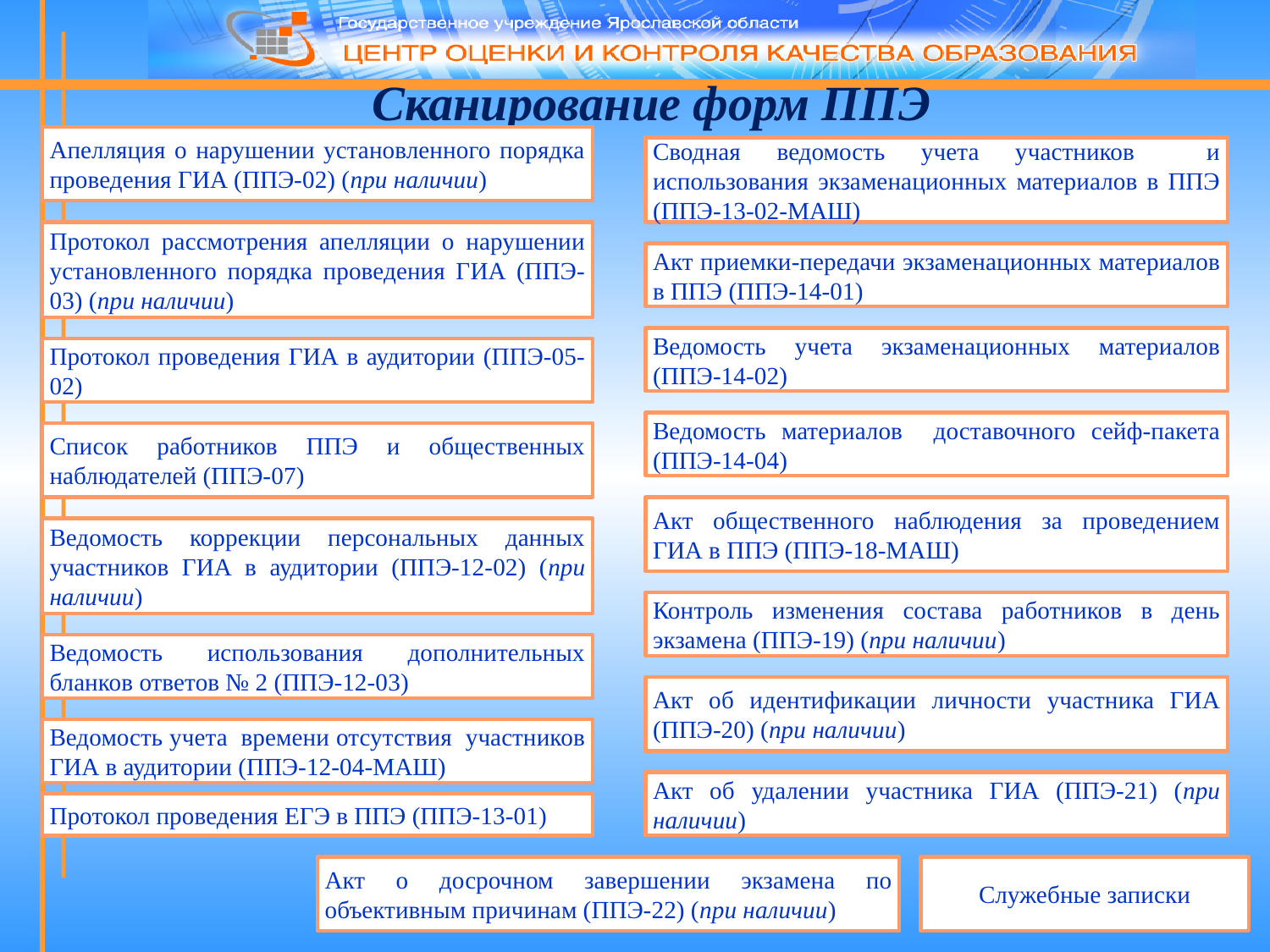

Сканирование форм ППЭ
Апелляция о нарушении установленного порядка проведения ГИА (ППЭ-02) (при наличии)
Сводная ведомость учета участников  и использования экзаменационных материалов в ППЭ (ППЭ-13-02-МАШ)
Протокол рассмотрения апелляции о нарушении установленного порядка проведения ГИА (ППЭ-03) (при наличии)
Акт приемки-передачи экзаменационных материалов в ППЭ (ППЭ-14-01)
Ведомость учета экзаменационных материалов (ППЭ-14-02)
Протокол проведения ГИА в аудитории (ППЭ-05-02)
Ведомость материалов  доставочного сейф-пакета (ППЭ-14-04)
Список работников ППЭ и общественных наблюдателей (ППЭ-07)
Акт общественного наблюдения за проведением ГИА в ППЭ (ППЭ-18-МАШ)
Ведомость коррекции персональных данных участников ГИА в аудитории (ППЭ-12-02) (при наличии)
Контроль изменения состава работников в день экзамена (ППЭ-19) (при наличии)
Ведомость использования дополнительных бланков ответов № 2 (ППЭ-12-03)
Акт об идентификации личности участника ГИА (ППЭ-20) (при наличии)
Ведомость учета  времени отсутствия  участников ГИА в аудитории (ППЭ-12-04-МАШ)
Акт об удалении участника ГИА (ППЭ-21) (при наличии)
Протокол проведения ЕГЭ в ППЭ (ППЭ-13-01)
Акт о досрочном завершении экзамена по объективным причинам (ППЭ-22) (при наличии)
Служебные записки